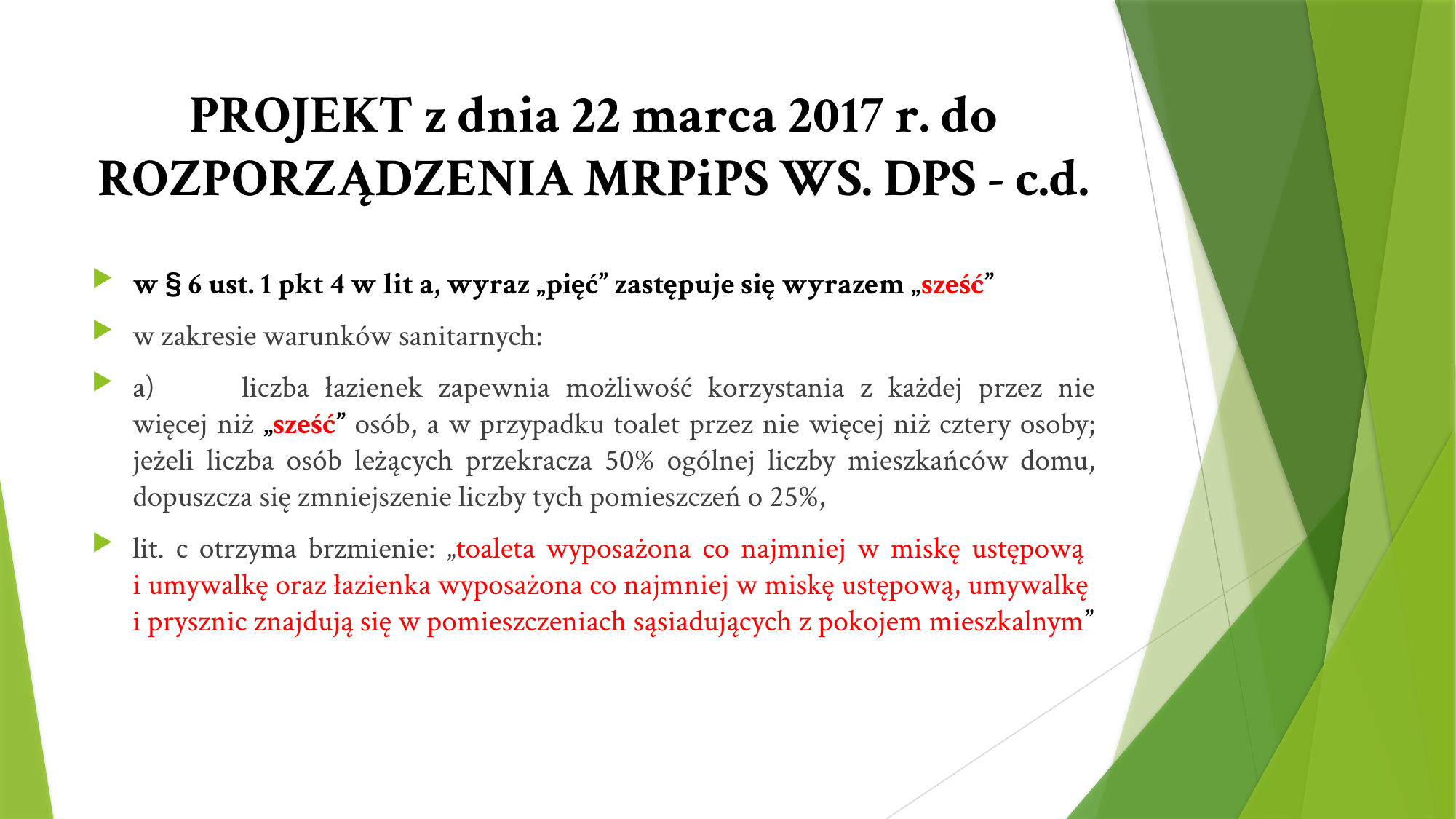

# PROJEKT z dnia 22 marca 2017 r. do ROZPORZĄDZENIA MRPiPS WS. DPS - c.d.
w § 6 ust. 1 pkt 4 w lit a, wyraz „pięć” zastępuje się wyrazem „sześć”
w zakresie warunków sanitarnych:
a)	liczba łazienek zapewnia możliwość korzystania z każdej przez nie więcej niż „sześć” osób, a w przypadku toalet przez nie więcej niż cztery osoby; jeżeli liczba osób leżących przekracza 50% ogólnej liczby mieszkańców domu, dopuszcza się zmniejszenie liczby tych pomieszczeń o 25%,
lit. c otrzyma brzmienie: „toaleta wyposażona co najmniej w miskę ustępową
i umywalkę oraz łazienka wyposażona co najmniej w miskę ustępową, umywalkę
i prysznic znajdują się w pomieszczeniach sąsiadujących z pokojem mieszkalnym”